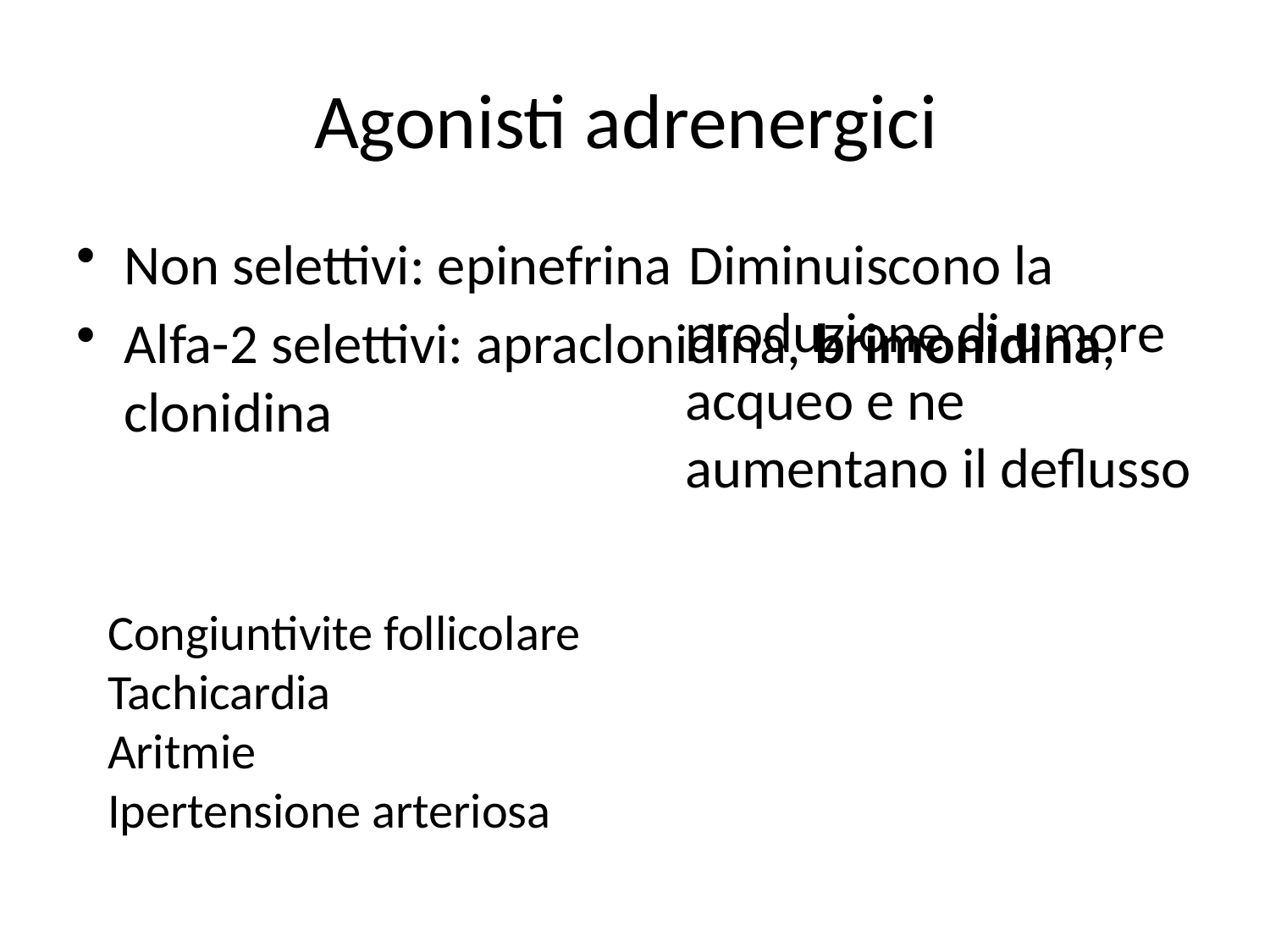

# Agonisti adrenergici
Non selettivi: epinefrina
Alfa-2 selettivi: apraclonidina, brimonidina, clonidina

    Diminuiscono la produzione di umore acqueo e ne aumentano il deflusso

Congiuntivite follicolare
Tachicardia
Aritmie
Ipertensione arteriosa